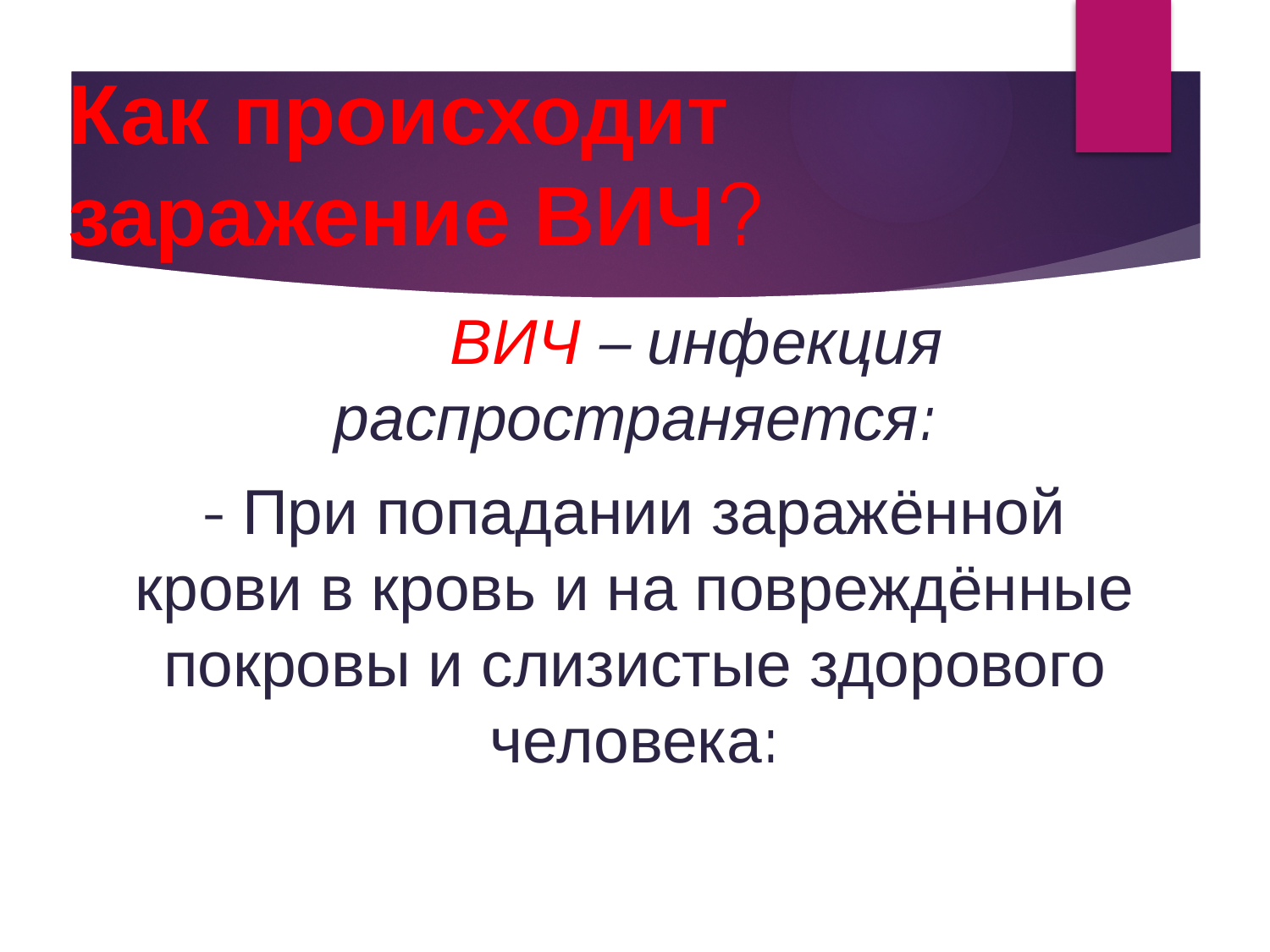

# Как происходит    заражение ВИЧ?
       ВИЧ – инфекция распространяется:
- При попадании заражённой крови в кровь и на повреждённые покровы и слизистые здорового человека: